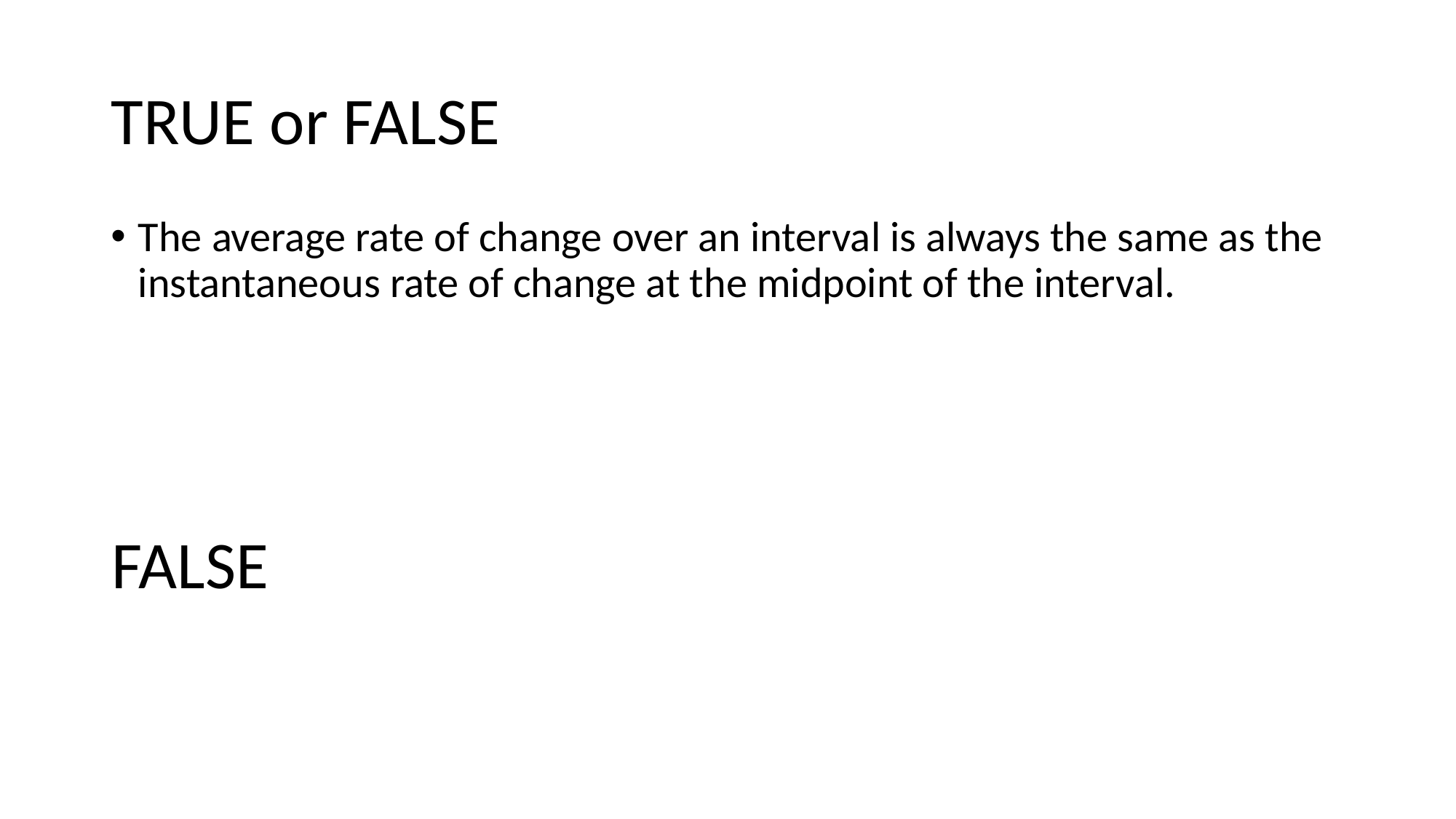

# TRUE or FALSE
The average rate of change over an interval is always the same as the instantaneous rate of change at the midpoint of the interval.
FALSE